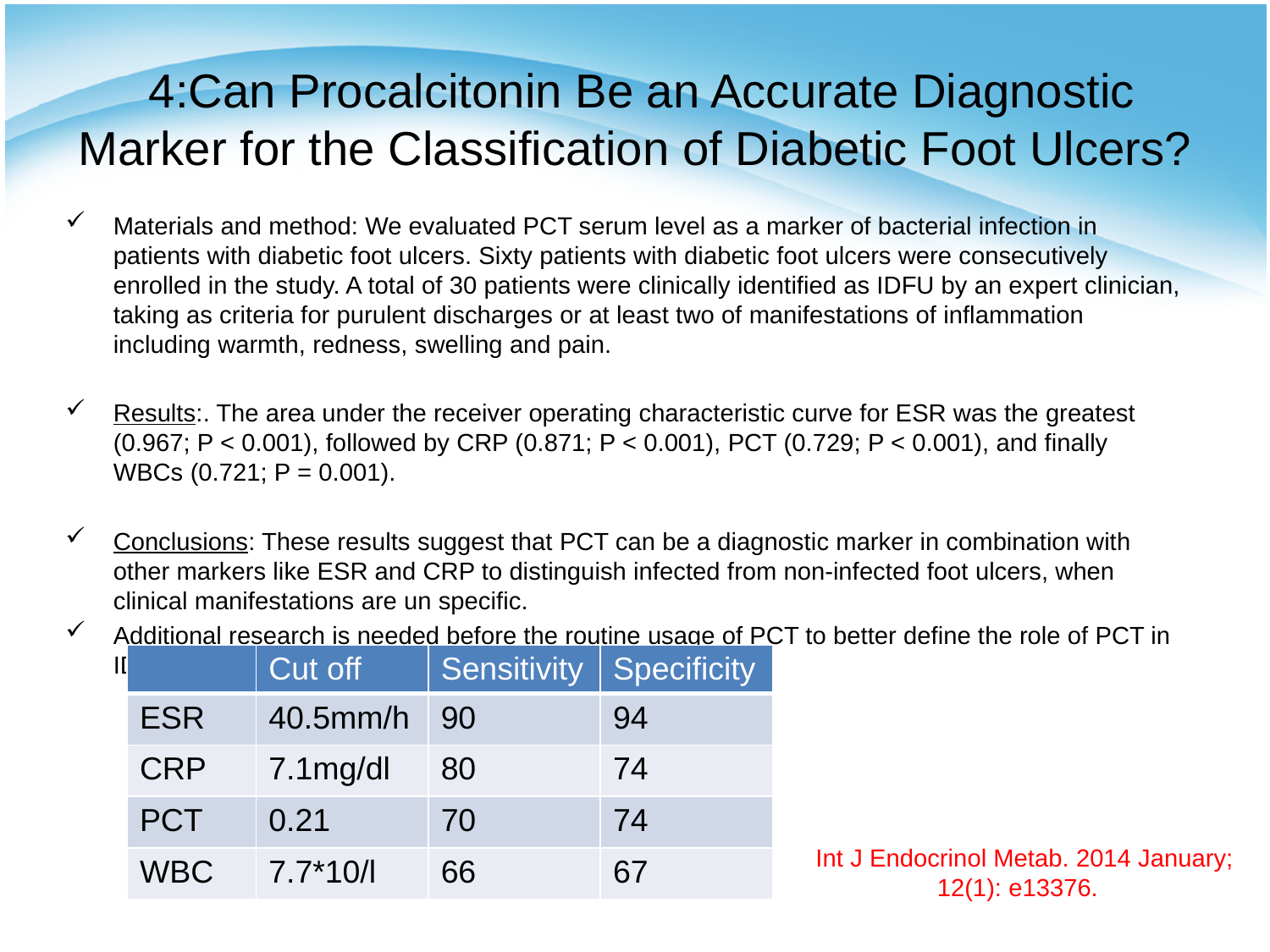

# 4:Can Procalcitonin Be an Accurate Diagnostic Marker for the Classification of Diabetic Foot Ulcers?

Materials and method: We evaluated PCT serum level as a marker of bacterial infection in patients with diabetic foot ulcers. Sixty patients with diabetic foot ulcers were consecutively enrolled in the study. A total of 30 patients were clinically identified as IDFU by an expert clinician, taking as criteria for purulent discharges or at least two of manifestations of inflammation including warmth, redness, swelling and pain.

Results:. The area under the receiver operating characteristic curve for ESR was the greatest (0.967; P < 0.001), followed by CRP (0.871; P < 0.001), PCT (0.729; P < 0.001), and finally WBCs (0.721; P = 0.001).

Conclusions: These results suggest that PCT can be a diagnostic marker in combination with other markers like ESR and CRP to distinguish infected from non-infected foot ulcers, when clinical manifestations are un specific.
Additional research is needed before the routine usage of PCT to better define the role of PCT in IDFU

|  | Cut off | Sensitivity | Specificity |
| --- | --- | --- | --- |
| ESR | 40.5mm/h | 90 | 94 |
| CRP | 7.1mg/dl | 80 | 74 |
| PCT | 0.21 | 70 | 74 |
| WBC | 7.7\*10/l | 66 | 67 |

 Int J Endocrinol Metab. 2014 January; 12(1): e13376.